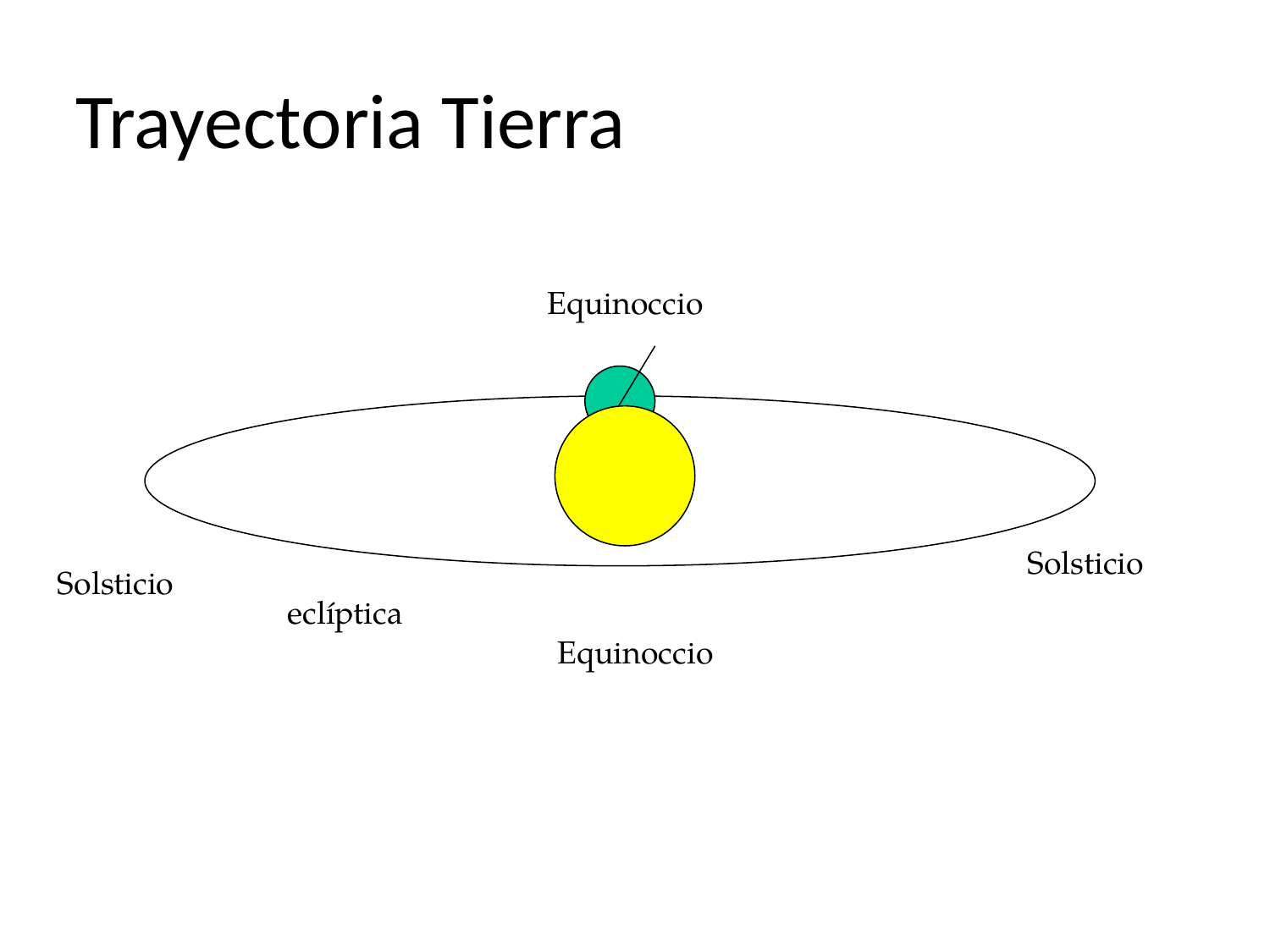

Trayectoria Tierra
Equinoccio

Solsticio
Solsticio
eclíptica
Equinoccio
Energía Solar - R. Román L.
26